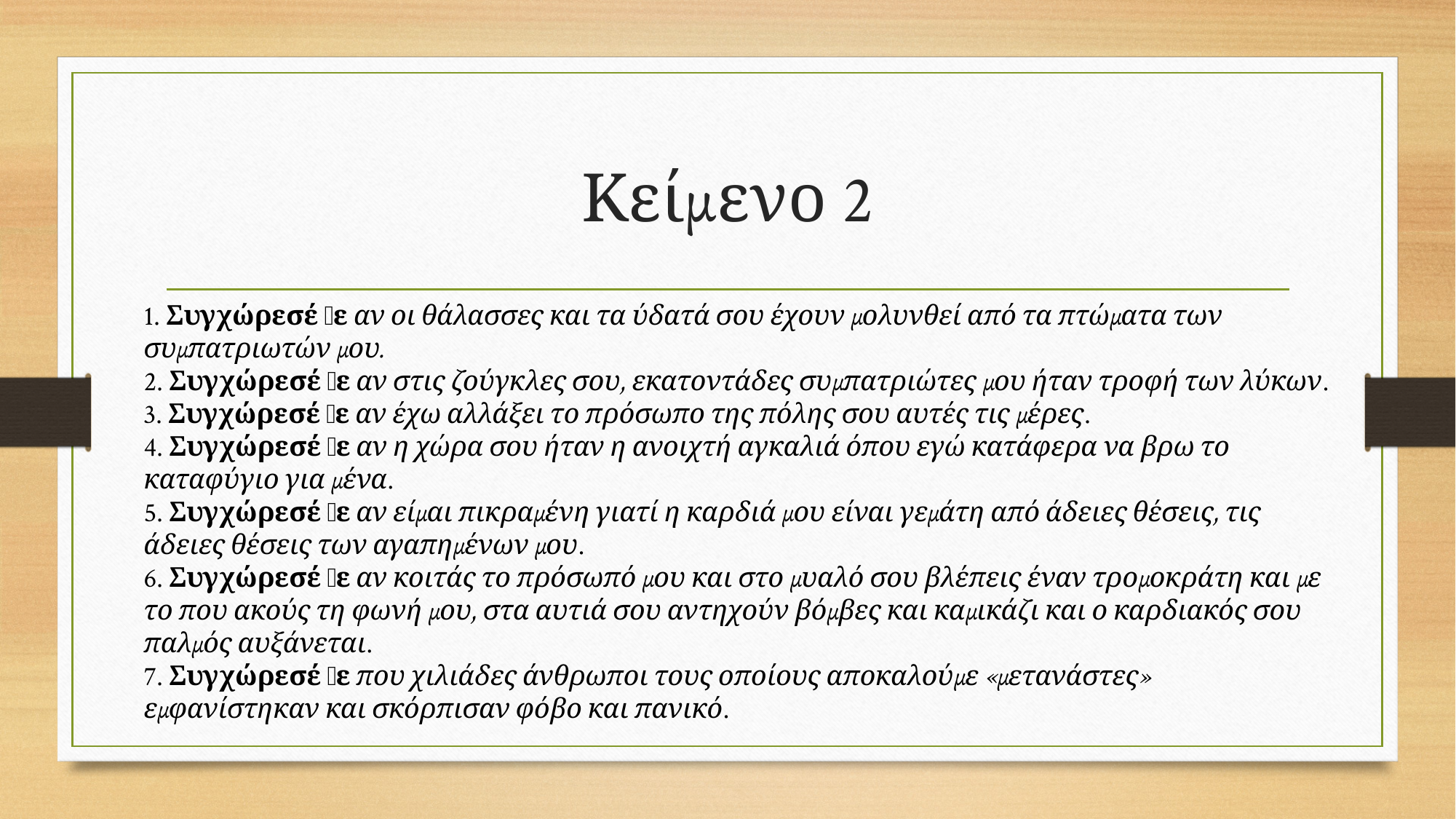

# Κείμενο 2
1. Συγχώρεσέ με αν οι θάλασσες και τα ύδατά σου έχουν μολυνθεί από τα πτώματα των συμπατριωτών μου.
2. Συγχώρεσέ με αν στις ζούγκλες σου, εκατοντάδες συμπατριώτες μου ήταν τροφή των λύκων.
3. Συγχώρεσέ με αν έχω αλλάξει το πρόσωπο της πόλης σου αυτές τις μέρες.
4. Συγχώρεσέ με αν η χώρα σου ήταν η ανοιχτή αγκαλιά όπου εγώ κατάφερα να βρω το καταφύγιο για μένα.
5. Συγχώρεσέ με αν είμαι πικραμένη γιατί η καρδιά μου είναι γεμάτη από άδειες θέσεις, τις άδειες θέσεις των αγαπημένων μου.
6. Συγχώρεσέ με αν κοιτάς το πρόσωπό μου και στο μυαλό σου βλέπεις έναν τρομοκράτη και με το που ακούς τη φωνή μου, στα αυτιά σου αντηχούν βόμβες και καμικάζι και ο καρδιακός σου παλμός αυξάνεται.
7. Συγχώρεσέ με που χιλιάδες άνθρωποι τους οποίους αποκαλούμε «μετανάστες» εμφανίστηκαν και σκόρπισαν φόβο και πανικό.